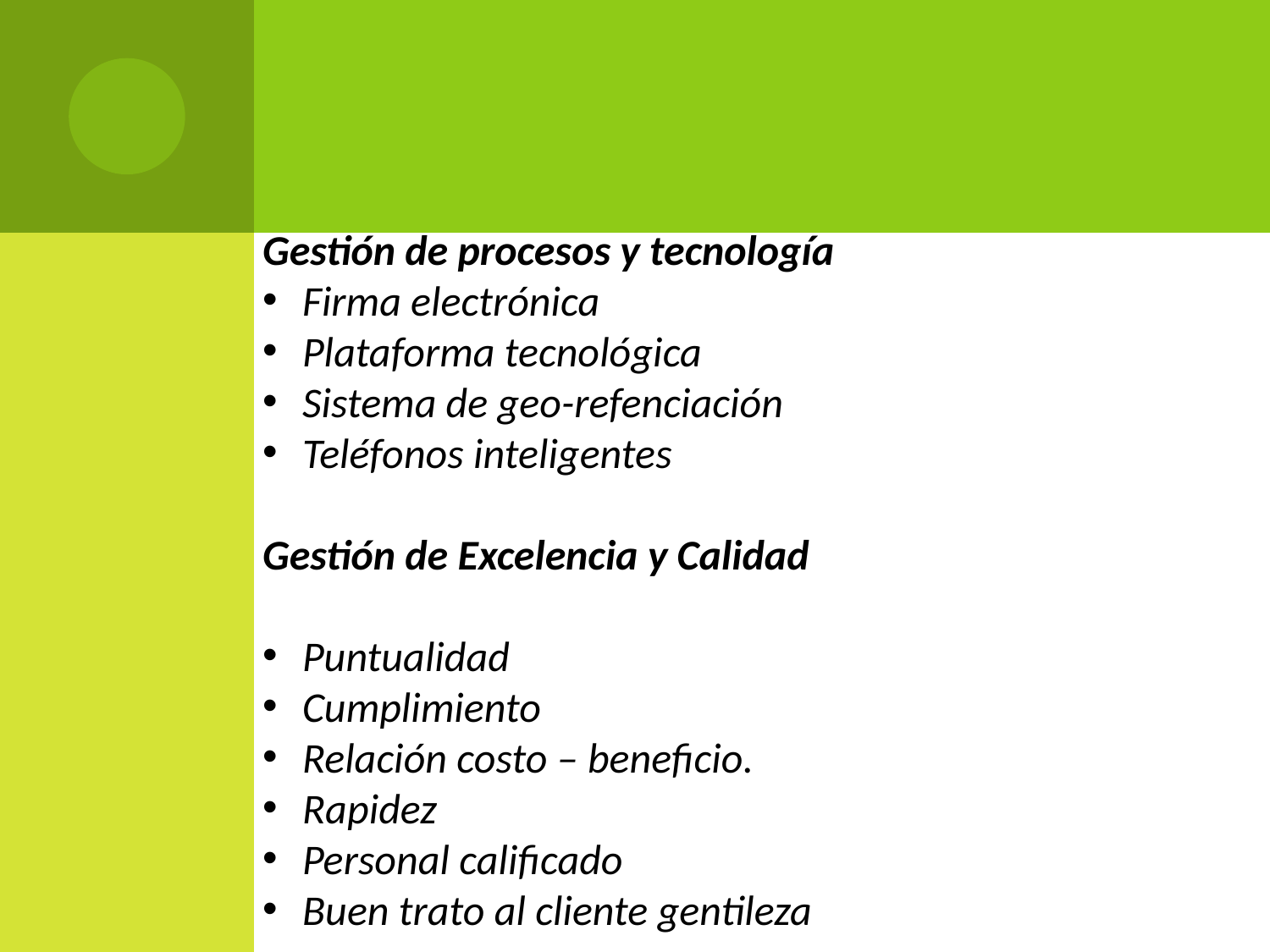

Gestión de procesos y tecnología
Firma electrónica
Plataforma tecnológica
Sistema de geo-refenciación
Teléfonos inteligentes

Gestión de Excelencia y Calidad

Puntualidad
Cumplimiento
Relación costo – beneficio.
Rapidez
Personal calificado
Buen trato al cliente gentileza